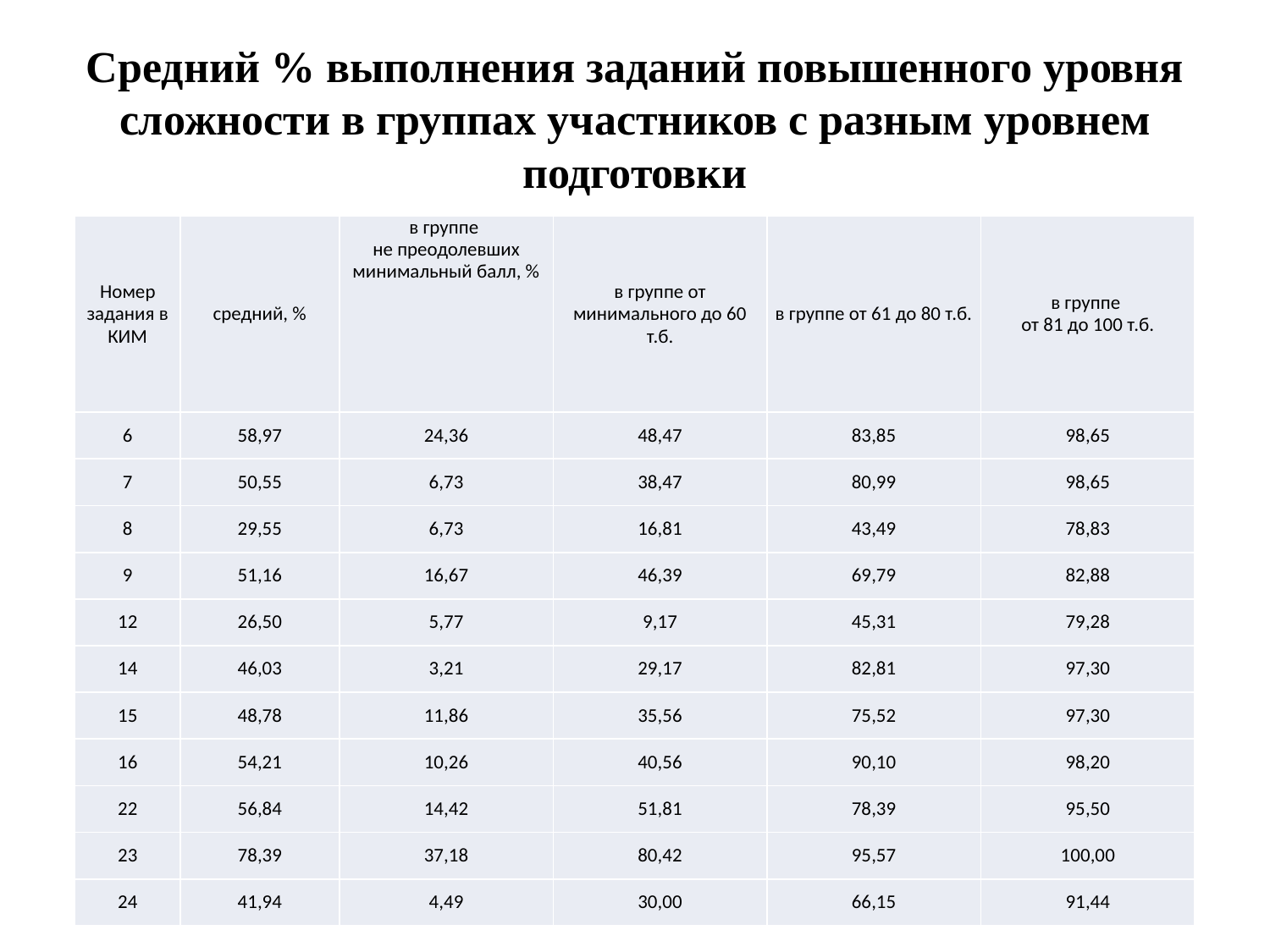

# Средний % выполнения заданий повышенного уровня сложности в группах участников с разным уровнем подготовки
| Номер задания в КИМ | средний, % | в группе не преодолевших минимальный балл, % | в группе от минимального до 60 т.б. | в группе от 61 до 80 т.б. | в группе от 81 до 100 т.б. |
| --- | --- | --- | --- | --- | --- |
| 6 | 58,97 | 24,36 | 48,47 | 83,85 | 98,65 |
| 7 | 50,55 | 6,73 | 38,47 | 80,99 | 98,65 |
| 8 | 29,55 | 6,73 | 16,81 | 43,49 | 78,83 |
| 9 | 51,16 | 16,67 | 46,39 | 69,79 | 82,88 |
| 12 | 26,50 | 5,77 | 9,17 | 45,31 | 79,28 |
| 14 | 46,03 | 3,21 | 29,17 | 82,81 | 97,30 |
| 15 | 48,78 | 11,86 | 35,56 | 75,52 | 97,30 |
| 16 | 54,21 | 10,26 | 40,56 | 90,10 | 98,20 |
| 22 | 56,84 | 14,42 | 51,81 | 78,39 | 95,50 |
| 23 | 78,39 | 37,18 | 80,42 | 95,57 | 100,00 |
| 24 | 41,94 | 4,49 | 30,00 | 66,15 | 91,44 |